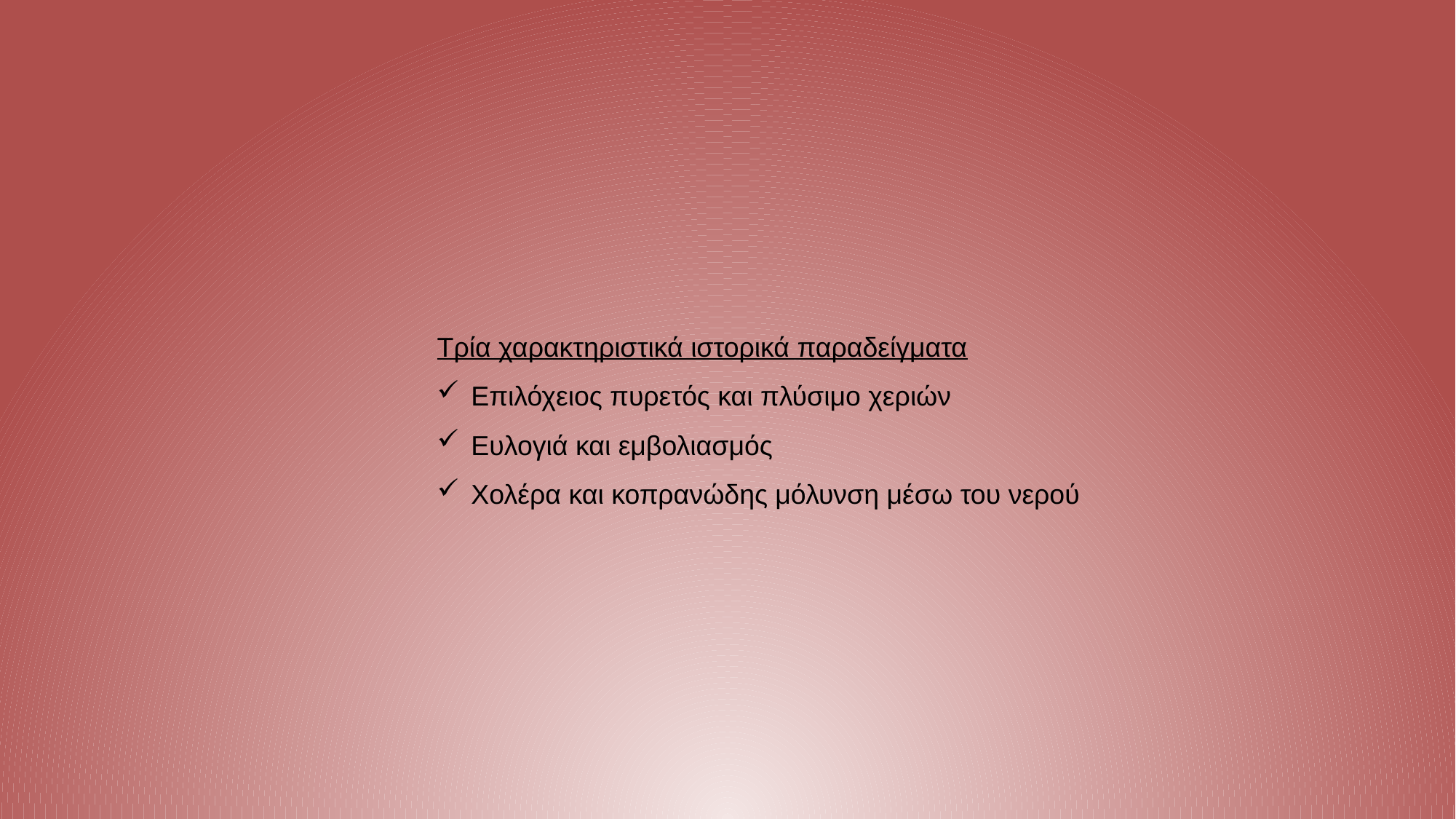

Τρία χαρακτηριστικά ιστορικά παραδείγματα
Επιλόχειος πυρετός και πλύσιμο χεριών
Ευλογιά και εμβολιασμός
Χολέρα και κοπρανώδης μόλυνση μέσω του νερού